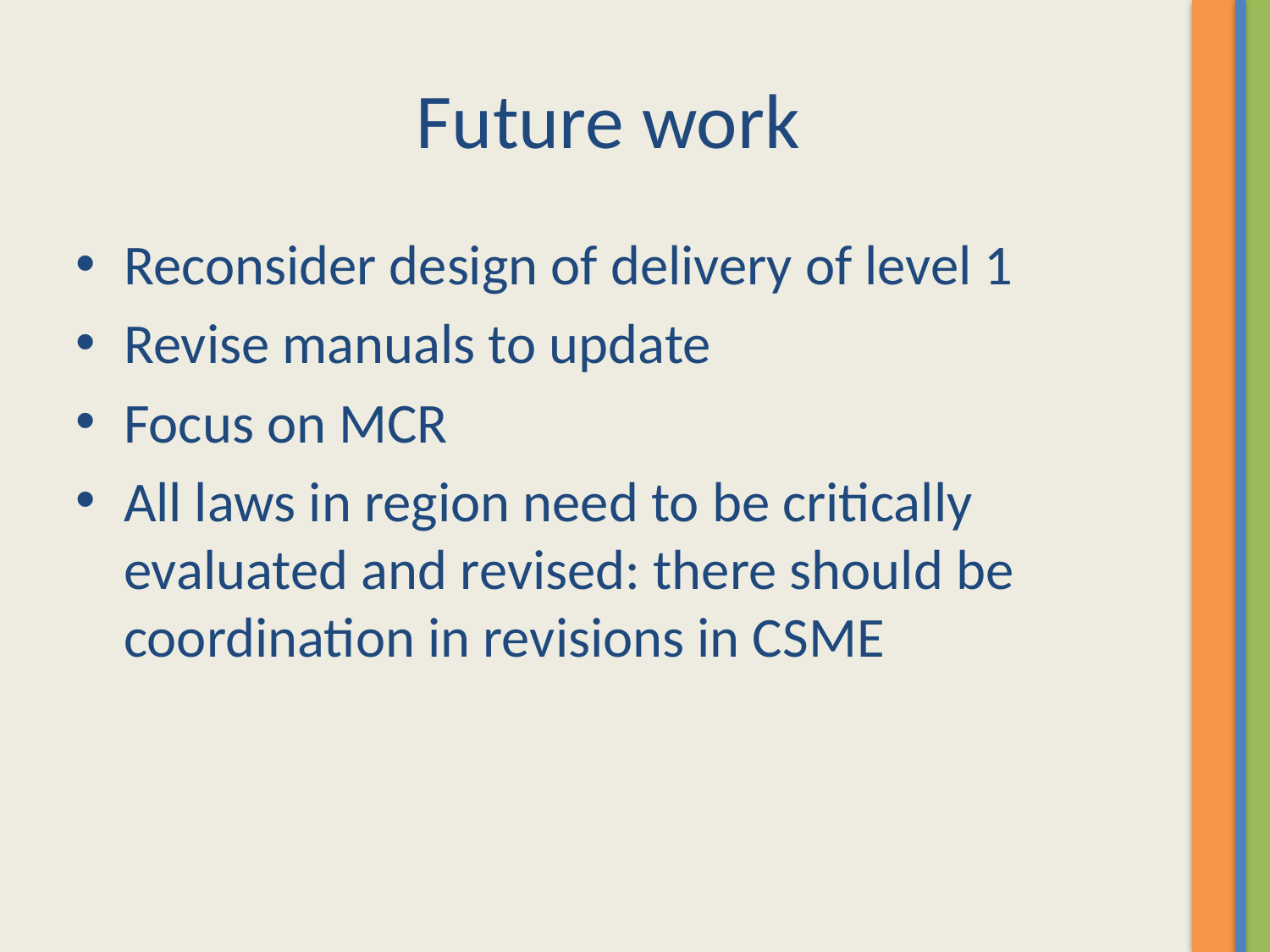

# Future work
Reconsider design of delivery of level 1
Revise manuals to update
Focus on MCR
All laws in region need to be critically evaluated and revised: there should be coordination in revisions in CSME